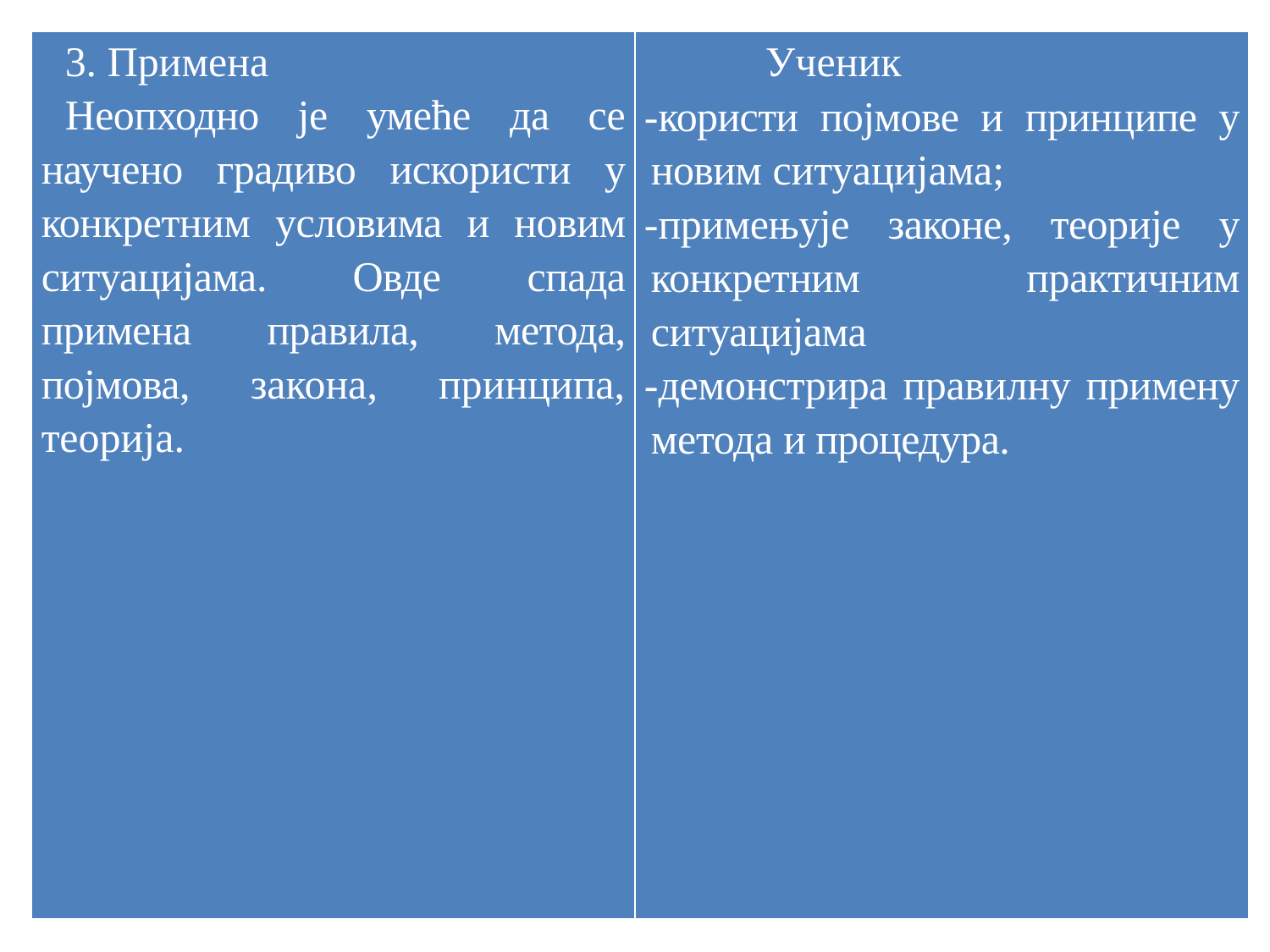

| 3. Примена Неопходно је умеће да се научено градиво искористи у конкретним условима и новим ситуацијама. Овде спада примена правила, метода, појмова, закона, принципа, теорија. | Ученик -користи појмове и принципе у новим ситуацијама; -примењује законе, теорије у конкретним практичним ситуацијама -демонстрира правилну примену метода и процедура. |
| --- | --- |